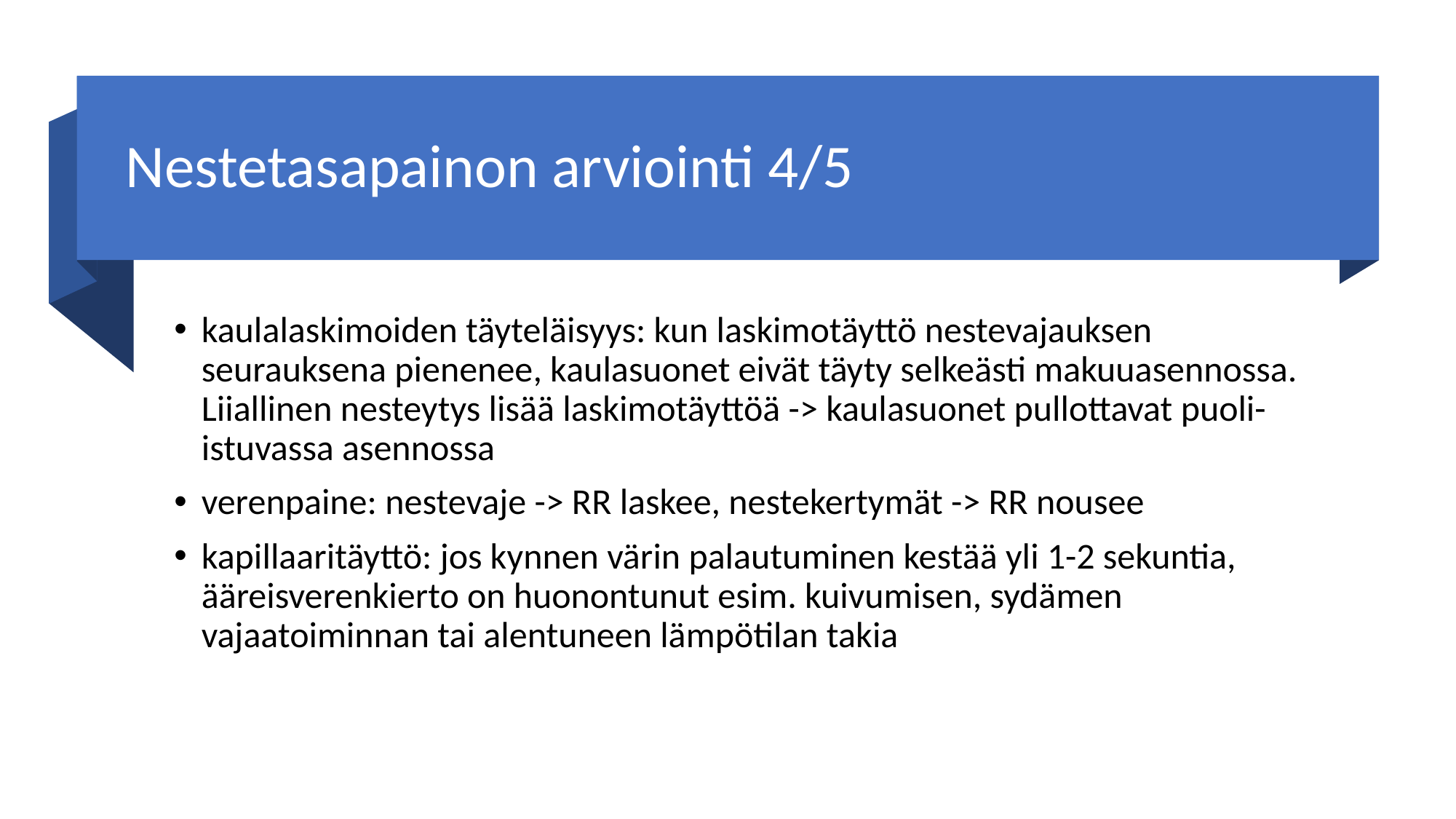

# Nestetasapainon arviointi 4/5

kaulalaskimoiden täyteläisyys: kun laskimotäyttö nestevajauksen seurauksena pienenee, kaulasuonet eivät täyty selkeästi makuuasennossa. Liiallinen nesteytys lisää laskimotäyttöä -> kaulasuonet pullottavat puoli-istuvassa asennossa
verenpaine: nestevaje -> RR laskee, nestekertymät -> RR nousee
kapillaaritäyttö: jos kynnen värin palautuminen kestää yli 1-2 sekuntia, ääreisverenkierto on huonontunut esim. kuivumisen, sydämen vajaatoiminnan tai alentuneen lämpötilan takia